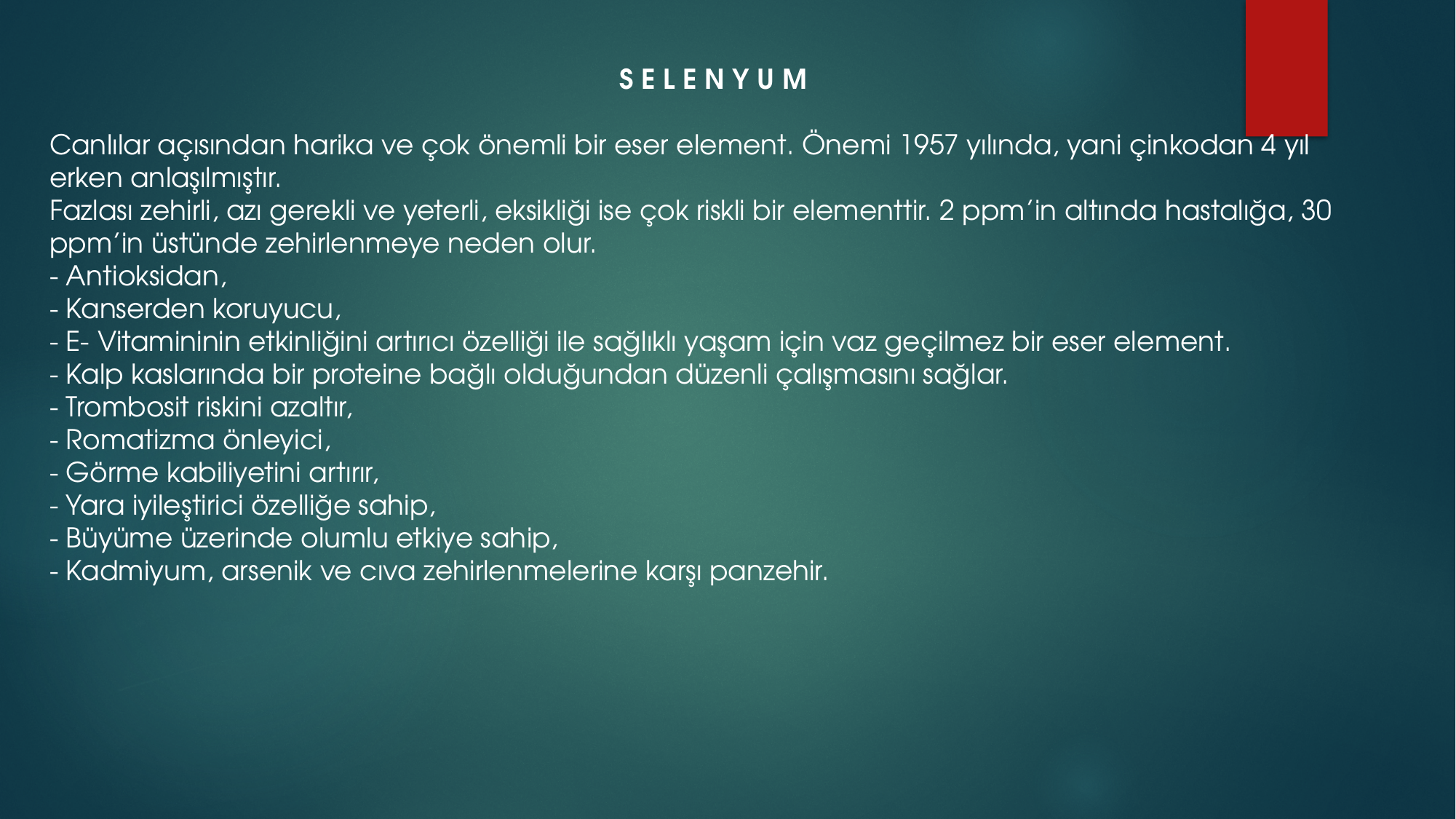

S E L E N Y U M

Canlılar açısından harika ve çok önemli bir eser element. Önemi 1957 yılında, yani çinkodan 4 yıl erken anlaşılmıştır.
Fazlası zehirli, azı gerekli ve yeterli, eksikliği ise çok riskli bir elementtir. 2 ppm’in altında hastalığa, 30 ppm’in üstünde zehirlenmeye neden olur.
- Antioksidan,
- Kanserden koruyucu,
- E- Vitamininin etkinliğini artırıcı özelliği ile sağlıklı yaşam için vaz geçilmez bir eser element.
- Kalp kaslarında bir proteine bağlı olduğundan düzenli çalışmasını sağlar.
- Trombosit riskini azaltır,
- Romatizma önleyici,
- Görme kabiliyetini artırır,
- Yara iyileştirici özelliğe sahip,
- Büyüme üzerinde olumlu etkiye sahip,
- Kadmiyum, arsenik ve cıva zehirlenmelerine karşı panzehir.